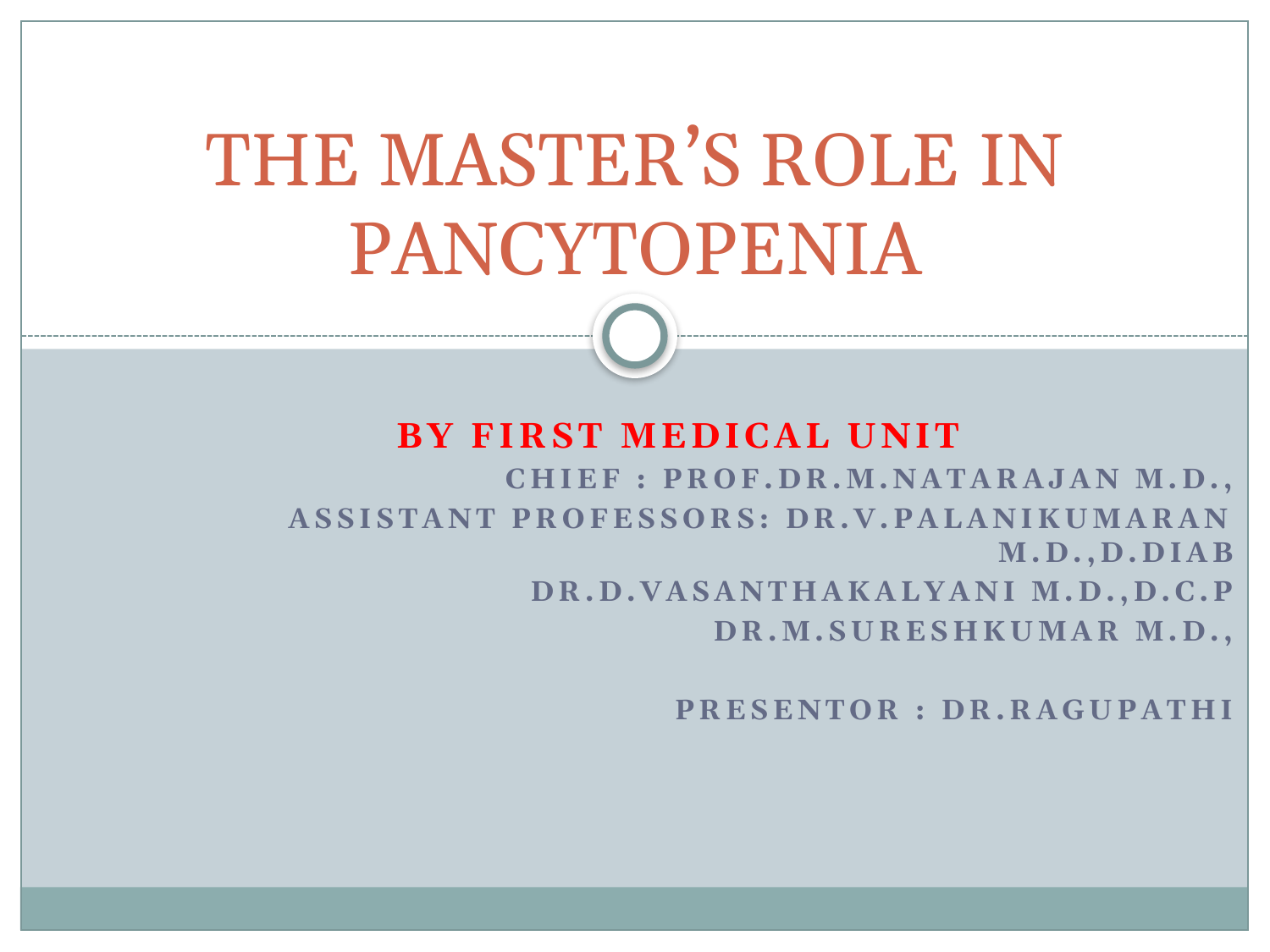

# THE MASTER’S ROLE IN PANCYTOPENIA
By first medical unit
CHIEF : PROF.DR.M.NATARAJAN M.D.,
ASSISTANT PROFESSORS: DR.V.PALANIKUMARAN M.D.,D.Diab
Dr.d.vasanthakalyani m.d.,d.c.p
Dr.m.sureshkumar m.d.,

Presentor : dr.ragupathi